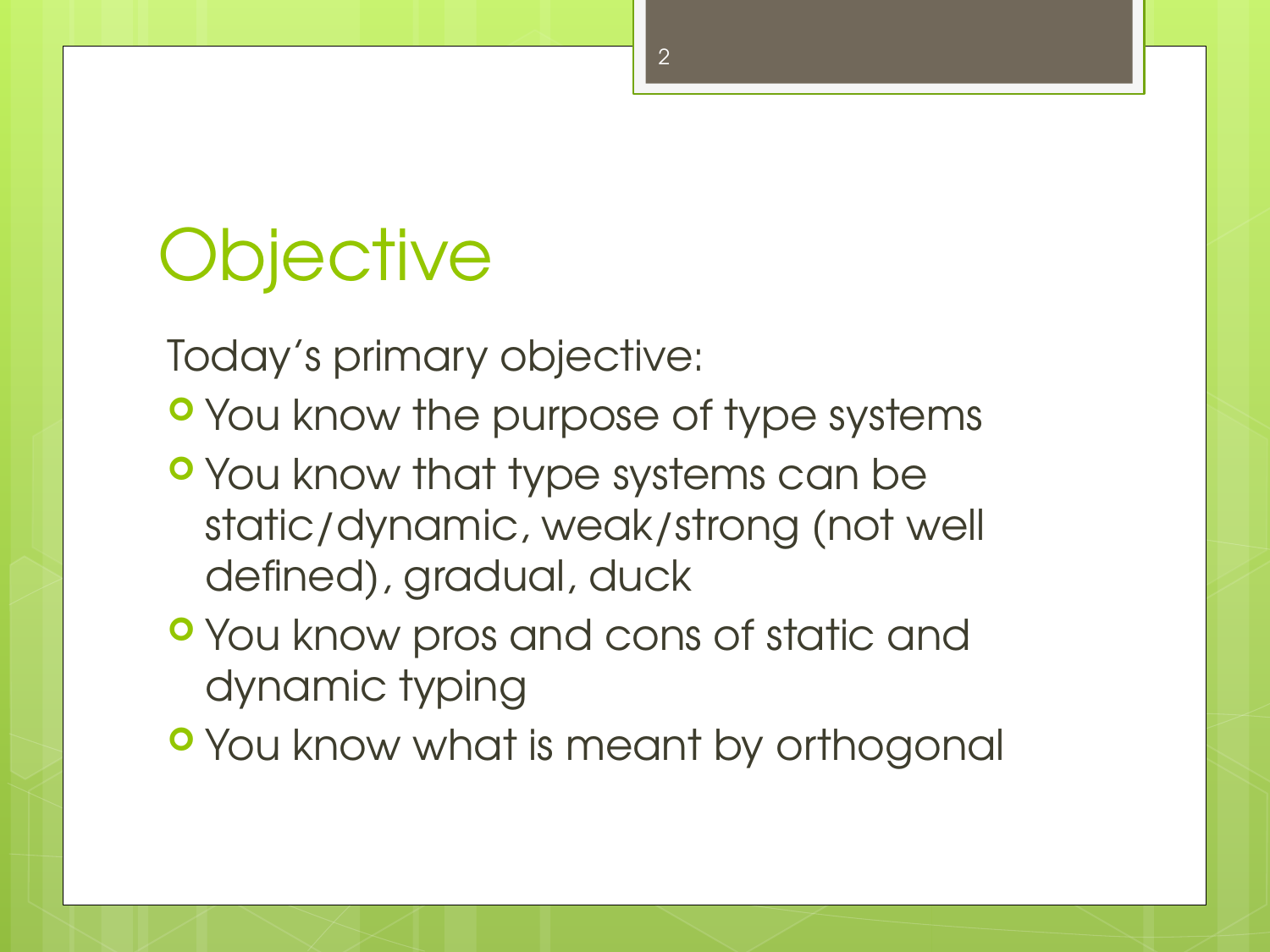

2
# Objective
Today’s primary objective:
You know the purpose of type systems
You know that type systems can be static/dynamic, weak/strong (not well defined), gradual, duck
You know pros and cons of static and dynamic typing
You know what is meant by orthogonal